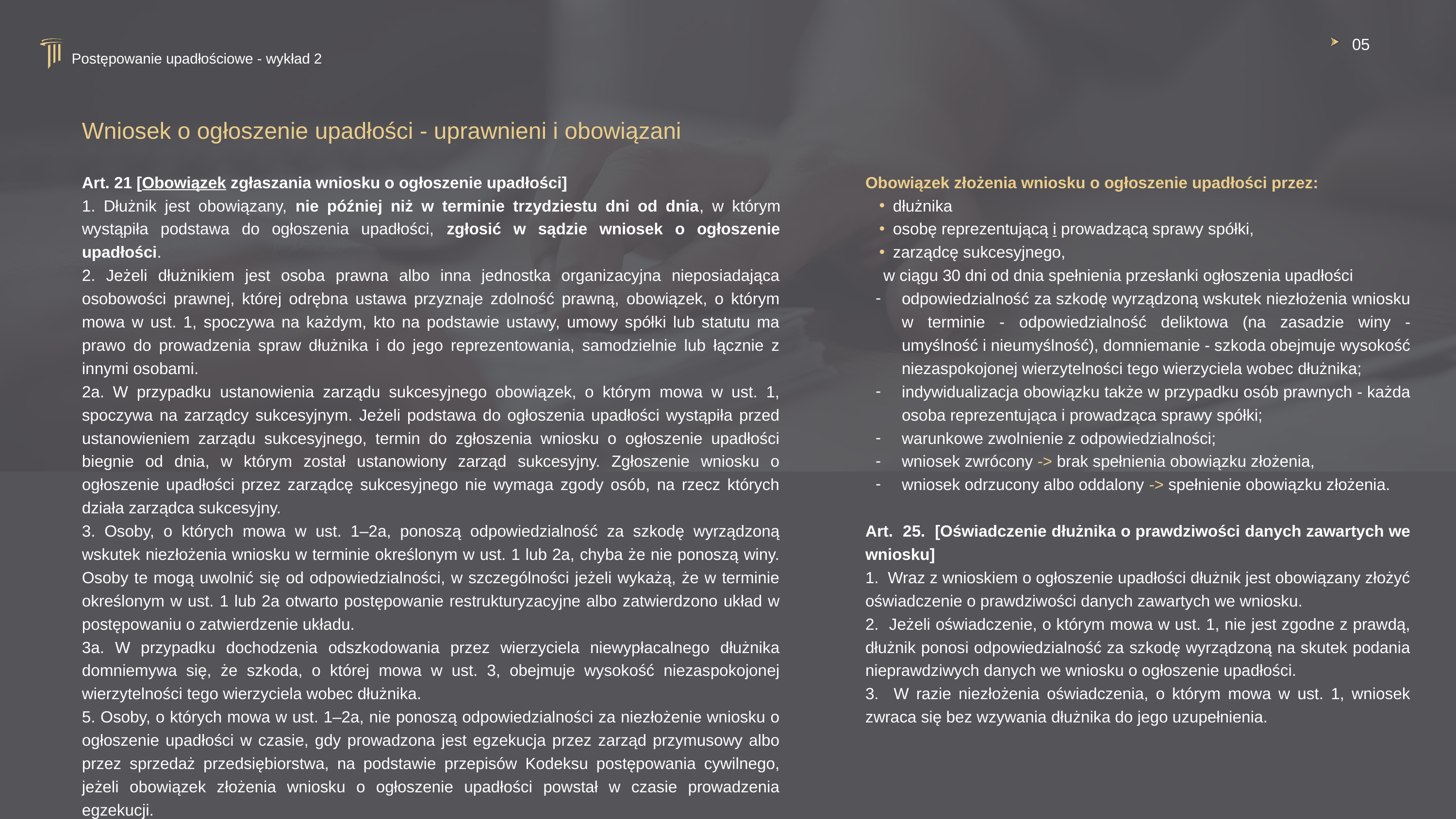

05

Postępowanie upadłościowe - wykład 2

Wniosek o ogłoszenie upadłości - uprawnieni i obowiązani
Art. 21 [Obowiązek zgłaszania wniosku o ogłoszenie upadłości]
1. Dłużnik jest obowiązany, nie później niż w terminie trzydziestu dni od dnia, w którym wystąpiła podstawa do ogłoszenia upadłości, zgłosić w sądzie wniosek o ogłoszenie upadłości.
2. Jeżeli dłużnikiem jest osoba prawna albo inna jednostka organizacyjna nieposiadająca osobowości prawnej, której odrębna ustawa przyznaje zdolność prawną, obowiązek, o którym mowa w ust. 1, spoczywa na każdym, kto na podstawie ustawy, umowy spółki lub statutu ma prawo do prowadzenia spraw dłużnika i do jego reprezentowania, samodzielnie lub łącznie z innymi osobami.
2a. W przypadku ustanowienia zarządu sukcesyjnego obowiązek, o którym mowa w ust. 1, spoczywa na zarządcy sukcesyjnym. Jeżeli podstawa do ogłoszenia upadłości wystąpiła przed ustanowieniem zarządu sukcesyjnego, termin do zgłoszenia wniosku o ogłoszenie upadłości biegnie od dnia, w którym został ustanowiony zarząd sukcesyjny. Zgłoszenie wniosku o ogłoszenie upadłości przez zarządcę sukcesyjnego nie wymaga zgody osób, na rzecz których działa zarządca sukcesyjny.
3. Osoby, o których mowa w ust. 1–2a, ponoszą odpowiedzialność za szkodę wyrządzoną wskutek niezłożenia wniosku w terminie określonym w ust. 1 lub 2a, chyba że nie ponoszą winy. Osoby te mogą uwolnić się od odpowiedzialności, w szczególności jeżeli wykażą, że w terminie określonym w ust. 1 lub 2a otwarto postępowanie restrukturyzacyjne albo zatwierdzono układ w postępowaniu o zatwierdzenie układu.
3a. W przypadku dochodzenia odszkodowania przez wierzyciela niewypłacalnego dłużnika domniemywa się, że szkoda, o której mowa w ust. 3, obejmuje wysokość niezaspokojonej wierzytelności tego wierzyciela wobec dłużnika.
5. Osoby, o których mowa w ust. 1–2a, nie ponoszą odpowiedzialności za niezłożenie wniosku o ogłoszenie upadłości w czasie, gdy prowadzona jest egzekucja przez zarząd przymusowy albo przez sprzedaż przedsiębiorstwa, na podstawie przepisów Kodeksu postępowania cywilnego, jeżeli obowiązek złożenia wniosku o ogłoszenie upadłości powstał w czasie prowadzenia egzekucji.
Obowiązek złożenia wniosku o ogłoszenie upadłości przez:
dłużnika
osobę reprezentującą i prowadzącą sprawy spółki,
zarządcę sukcesyjnego,
    w ciągu 30 dni od dnia spełnienia przesłanki ogłoszenia upadłości
odpowiedzialność za szkodę wyrządzoną wskutek niezłożenia wniosku w terminie - odpowiedzialność deliktowa (na zasadzie winy - umyślność i nieumyślność), domniemanie - szkoda obejmuje wysokość niezaspokojonej wierzytelności tego wierzyciela wobec dłużnika;
indywidualizacja obowiązku także w przypadku osób prawnych - każda osoba reprezentująca i prowadząca sprawy spółki;
warunkowe zwolnienie z odpowiedzialności;
wniosek zwrócony -> brak spełnienia obowiązku złożenia,
wniosek odrzucony albo oddalony -> spełnienie obowiązku złożenia.

Art.  25.  [Oświadczenie dłużnika o prawdziwości danych zawartych we wniosku]
1.  Wraz z wnioskiem o ogłoszenie upadłości dłużnik jest obowiązany złożyć oświadczenie o prawdziwości danych zawartych we wniosku.
2.  Jeżeli oświadczenie, o którym mowa w ust. 1, nie jest zgodne z prawdą, dłużnik ponosi odpowiedzialność za szkodę wyrządzoną na skutek podania nieprawdziwych danych we wniosku o ogłoszenie upadłości.
3.  W razie niezłożenia oświadczenia, o którym mowa w ust. 1, wniosek zwraca się bez wzywania dłużnika do jego uzupełnienia.